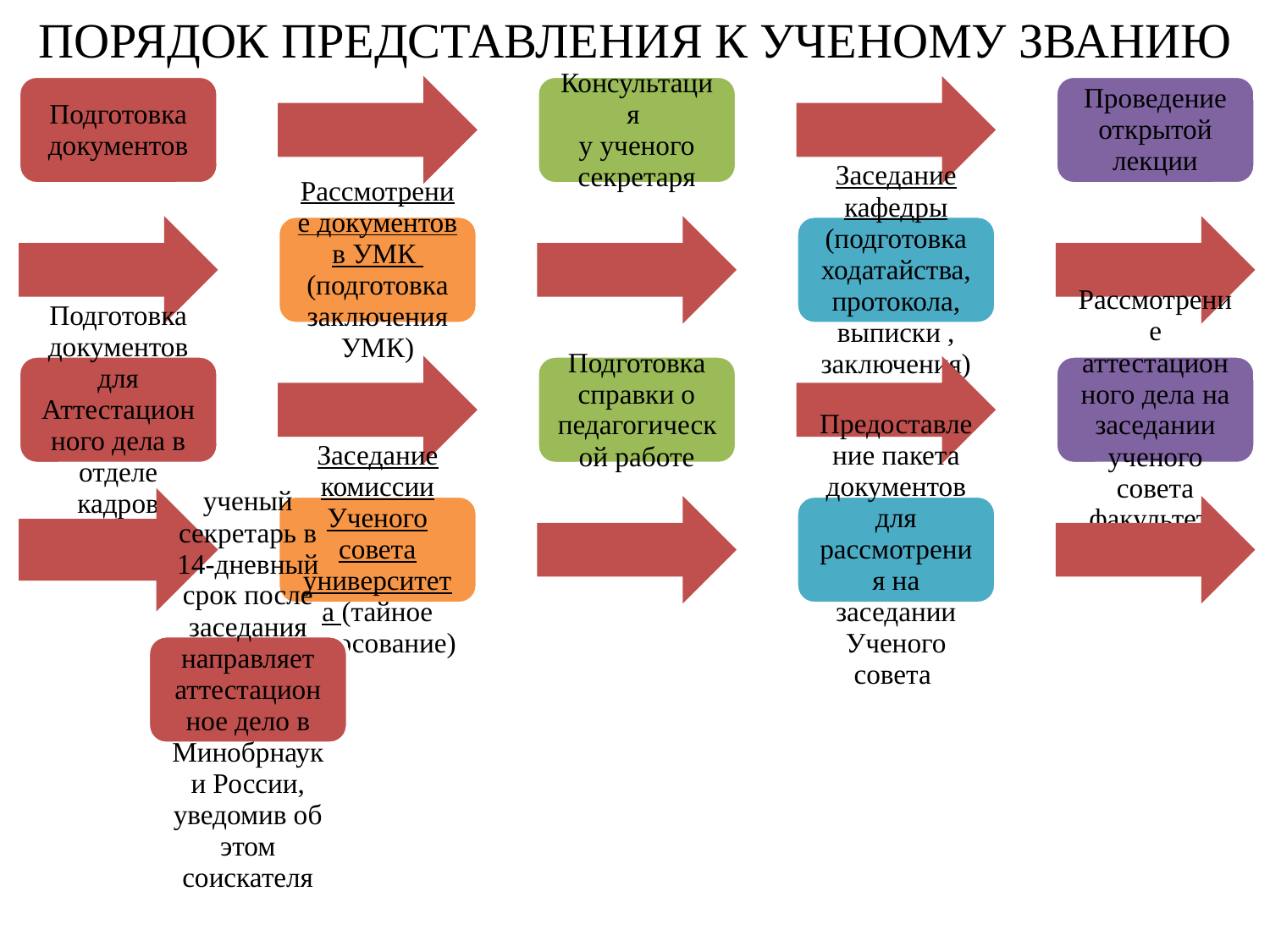

# ПОРЯДОК ПРЕДСТАВЛЕНИЯ К УЧЕНОМУ ЗВАНИЮ
Подготовка документов
Консультация
у ученого секретаря
Проведение открытой лекции
Заседание кафедры (подготовка ходатайства, протокола, выписки , заключения)
Рассмотрение документов в УМК
(подготовка заключения УМК)
Подготовка справки о педагогической работе
Рассмотрение аттестационного дела на заседании ученого совета факультета
Предоставление пакета документов для рассмотрения на заседании Ученого совета